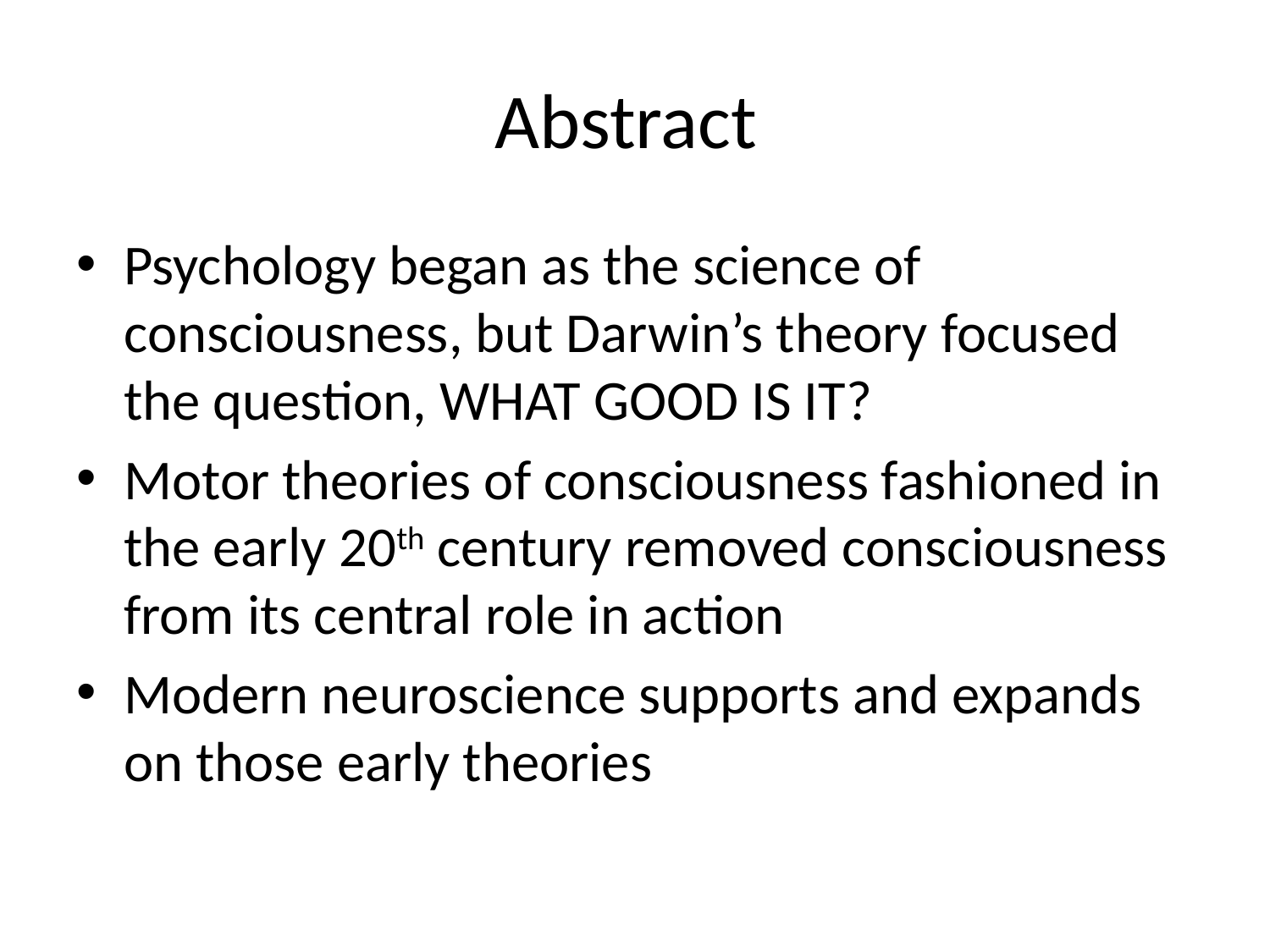

# Abstract
Psychology began as the science of consciousness, but Darwin’s theory focused the question, WHAT GOOD IS IT?
Motor theories of consciousness fashioned in the early 20th century removed consciousness from its central role in action
Modern neuroscience supports and expands on those early theories